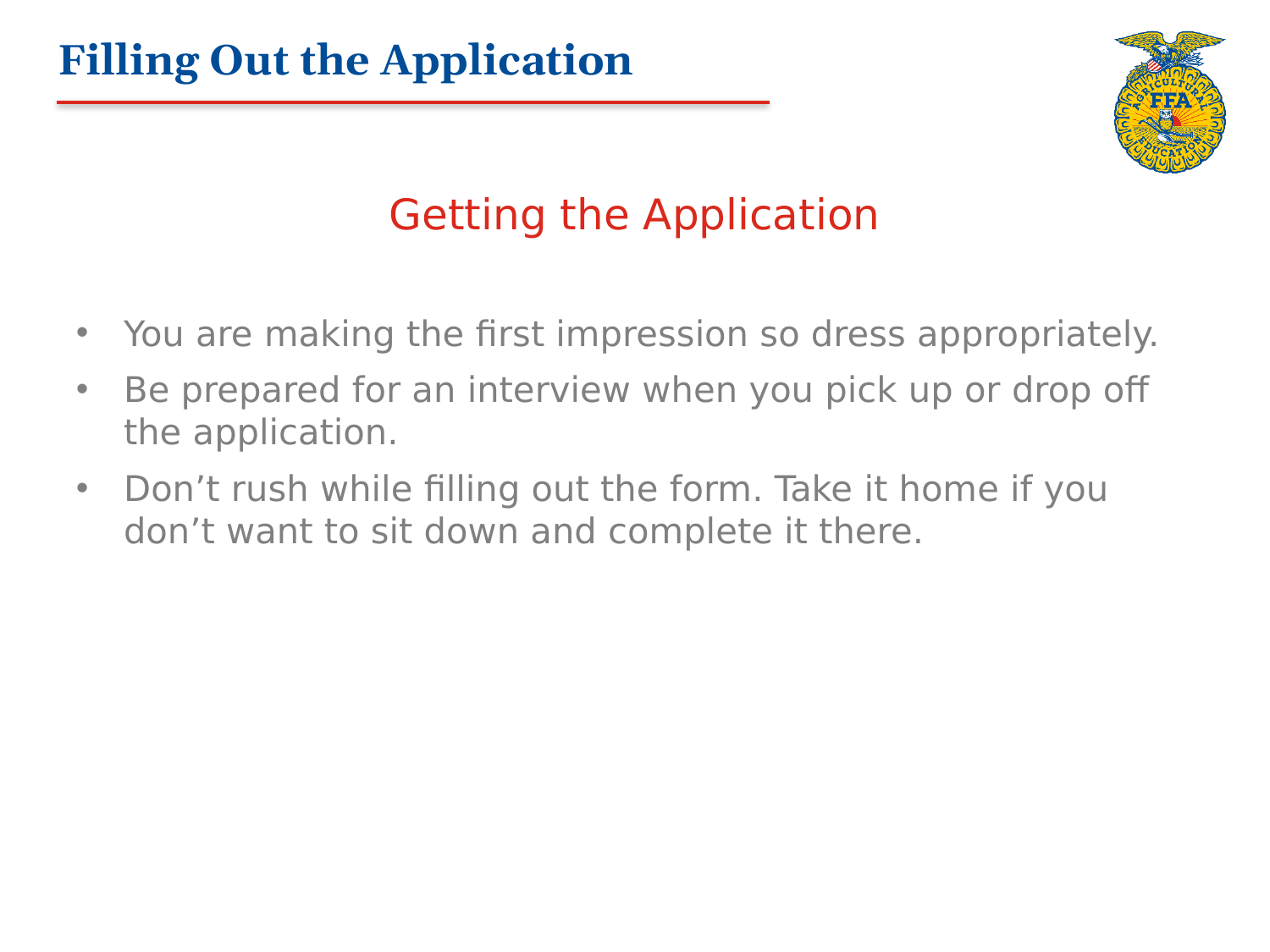

# Filling Out the Application
Getting the Application
You are making the first impression so dress appropriately.
Be prepared for an interview when you pick up or drop off the application.
Don’t rush while filling out the form. Take it home if you don’t want to sit down and complete it there.